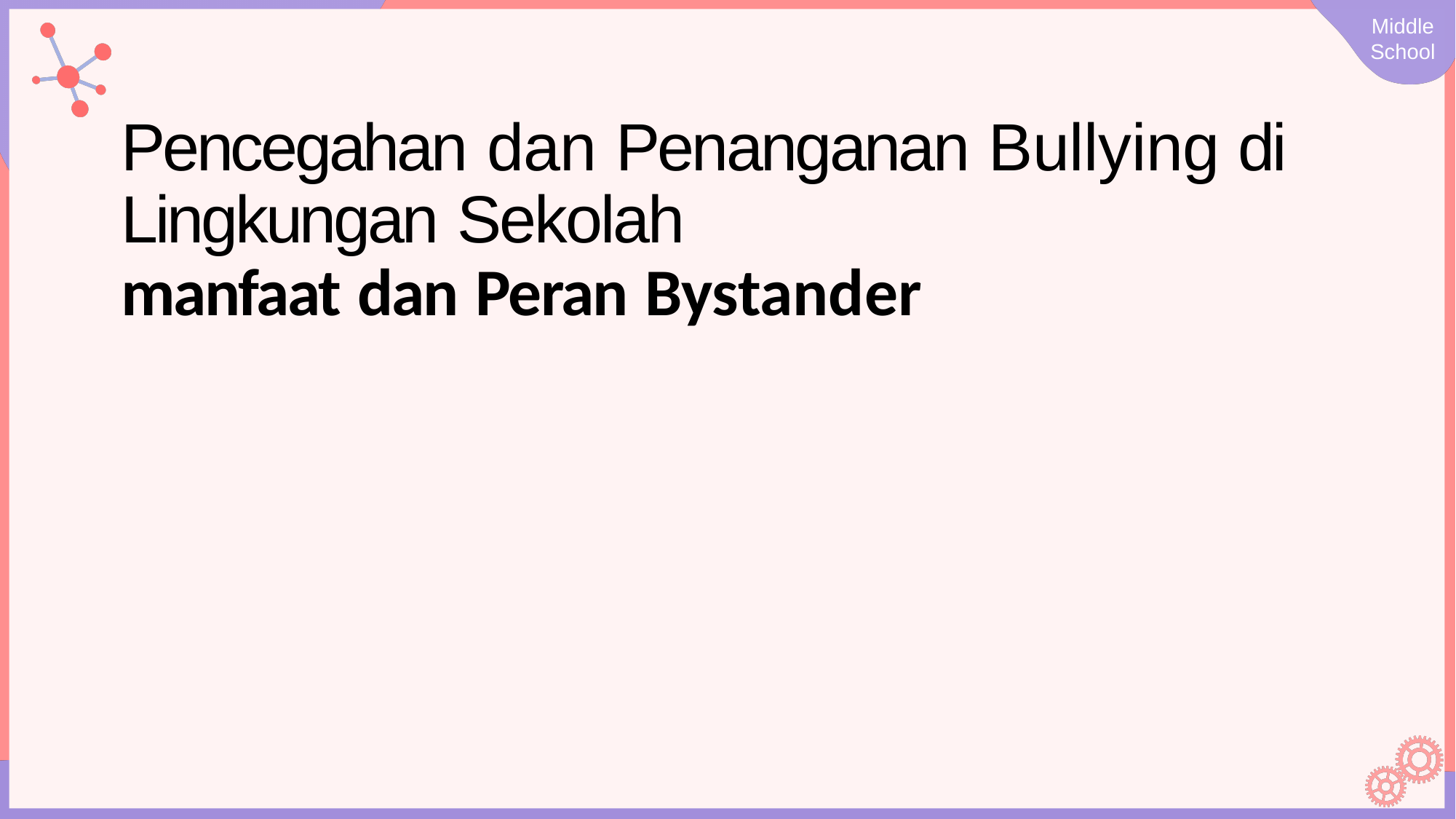

# Pencegahan dan Penanganan Bullying di Lingkungan Sekolah manfaat dan Peran Bystander